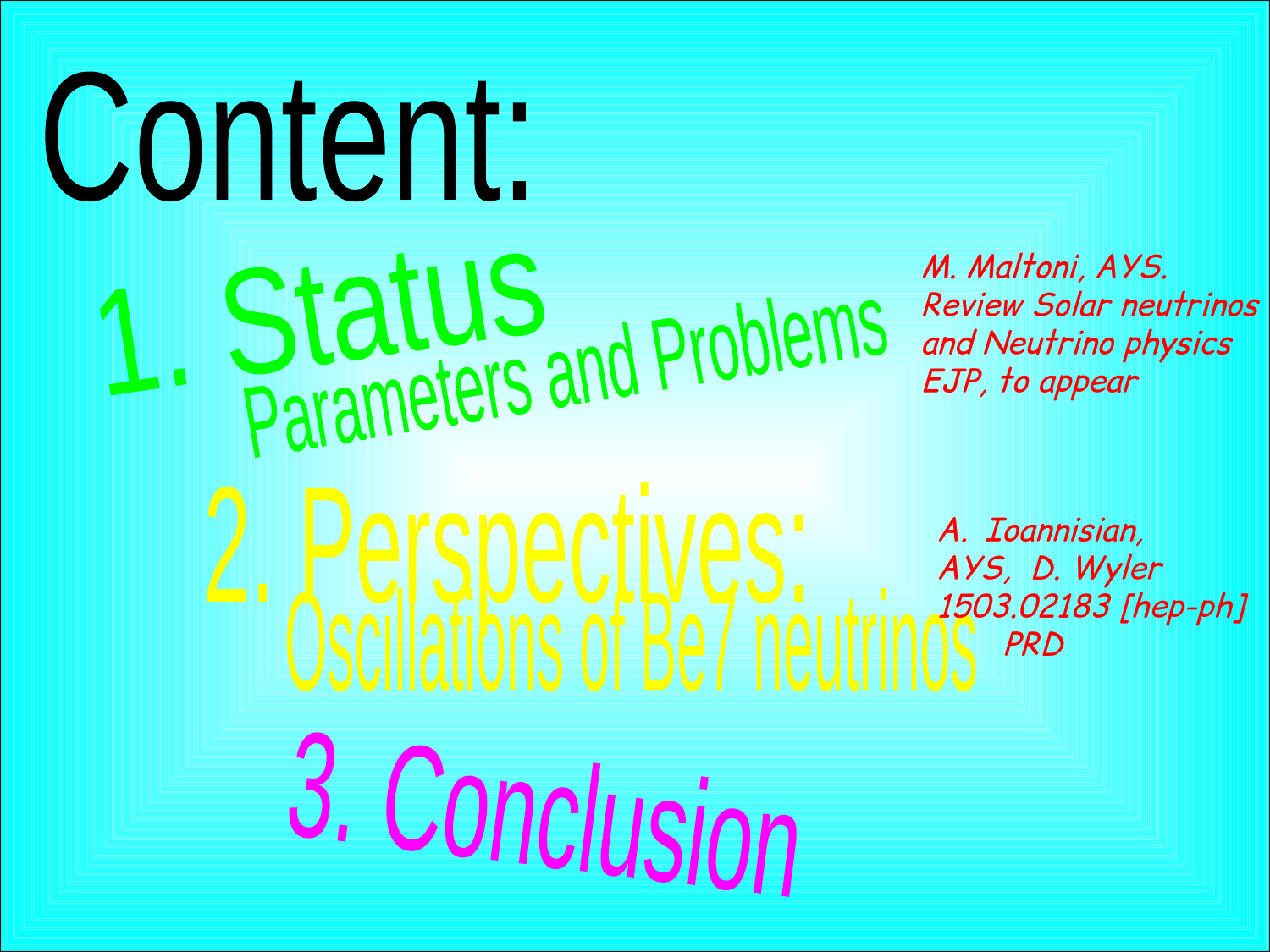

Content:

M. Maltoni, AYS.
Review Solar neutrinos and Neutrino physics
EJP, to appear
1. Status
Parameters and Problems
2. Perspectives:
Ioannisian,
AYS,  D. Wyler
1503.02183 [hep-ph]
       PRD
Oscillations of Be7 neutrinos
3. Conclusion